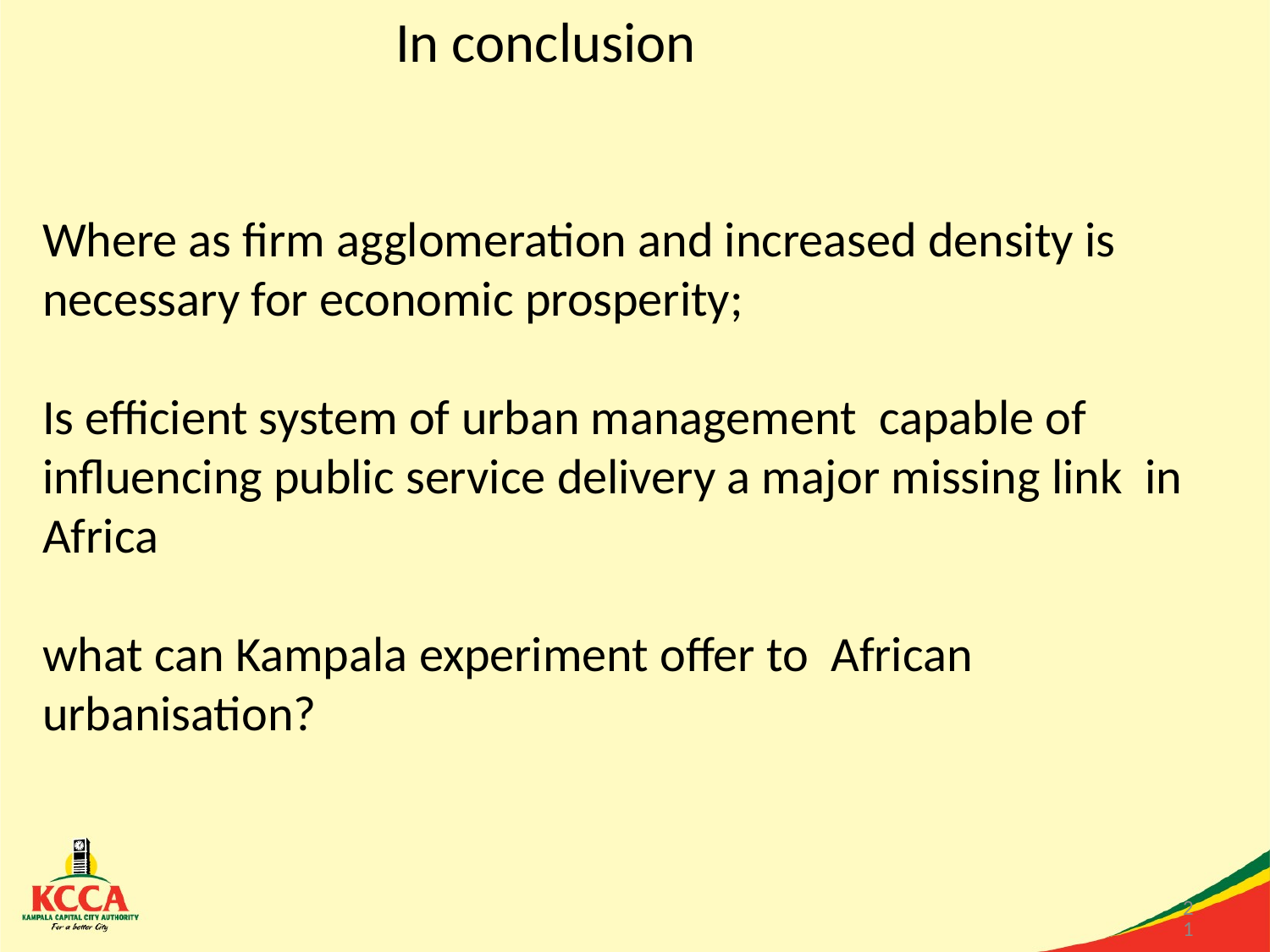

# In conclusion

Where as firm agglomeration and increased density is necessary for economic prosperity;

Is efficient system of urban management  capable of  influencing public service delivery a major missing link  in Africa

what can Kampala experiment offer to  African urbanisation?

21